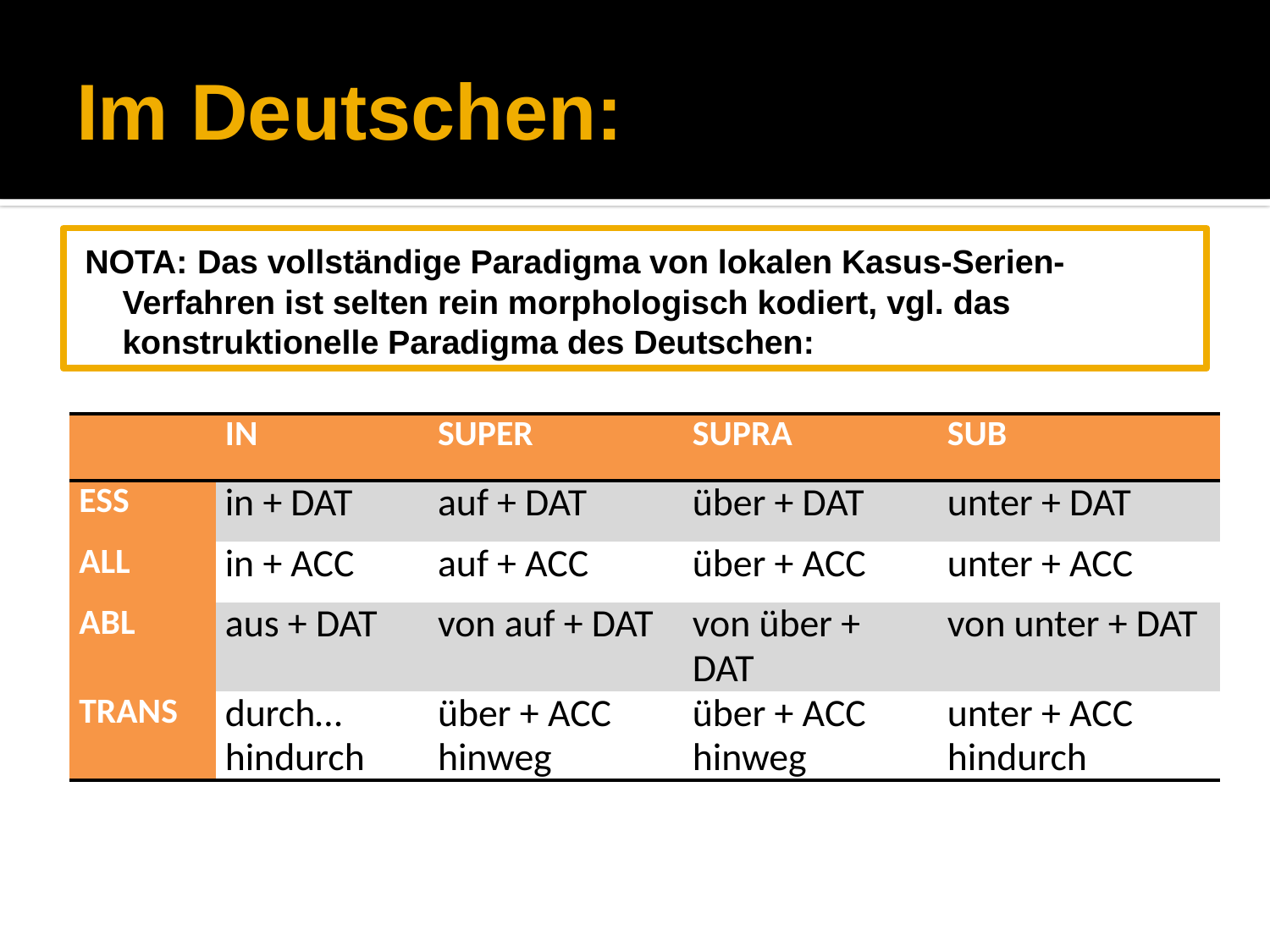

# Im Deutschen:
NOTA: 	Das vollständige Paradigma von lokalen Kasus-Serien-Verfahren ist selten rein morphologisch kodiert, vgl. das konstruktionelle Paradigma des Deutschen:
|  | IN | SUPER | SUPRA | SUB |
| --- | --- | --- | --- | --- |
| ESS | in + DAT | auf + DAT | über + DAT | unter + DAT |
| ALL | in + ACC | auf + ACC | über + ACC | unter + ACC |
| ABL | aus + DAT | von auf + DAT | von über + DAT | von unter + DAT |
| TRANS | durch…hindurch | über + ACC hinweg | über + ACC hinweg | unter + ACC hindurch |